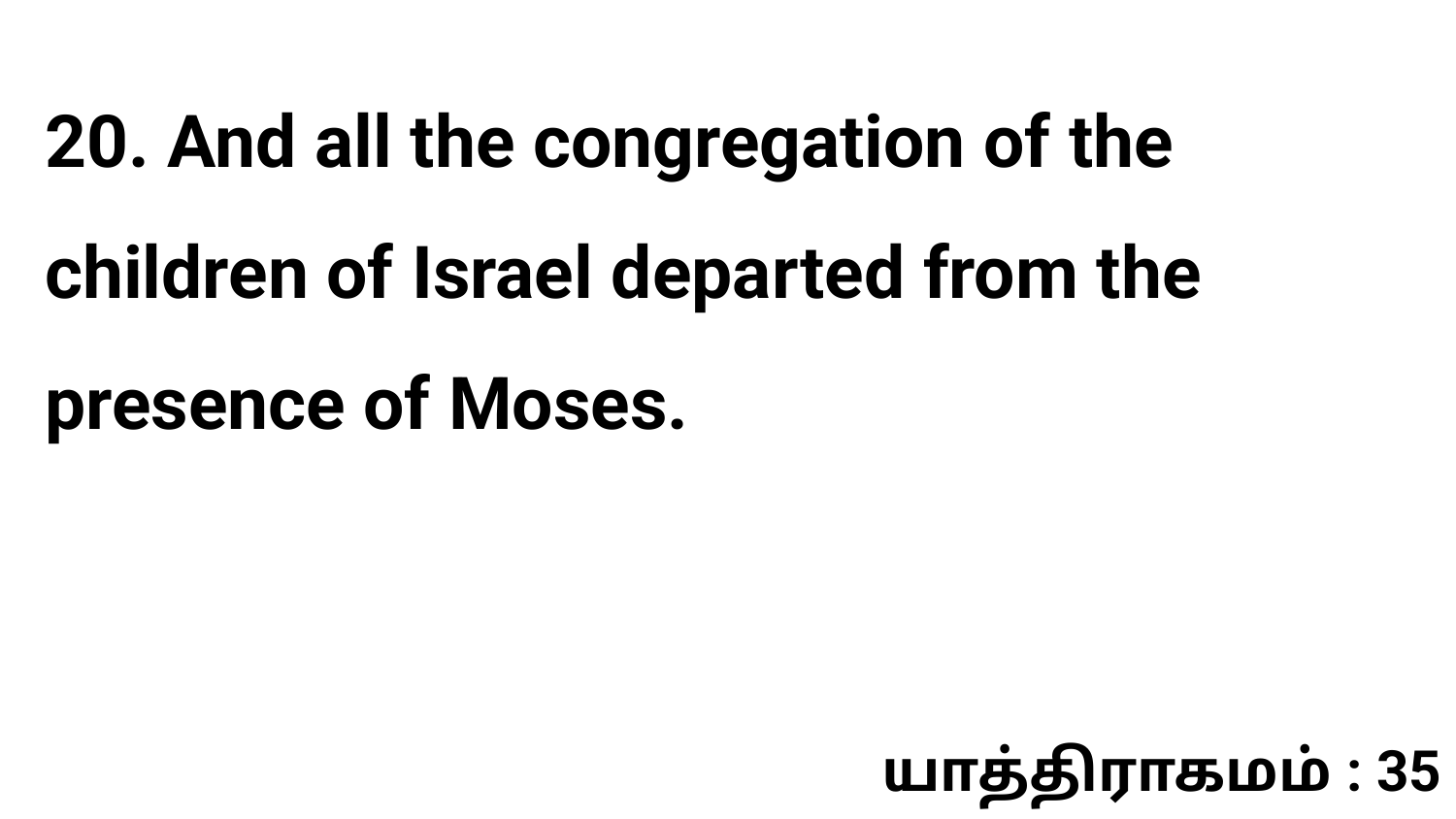

20. And all the congregation of the children of Israel departed from the presence of Moses.
யாத்திராகமம் : 35